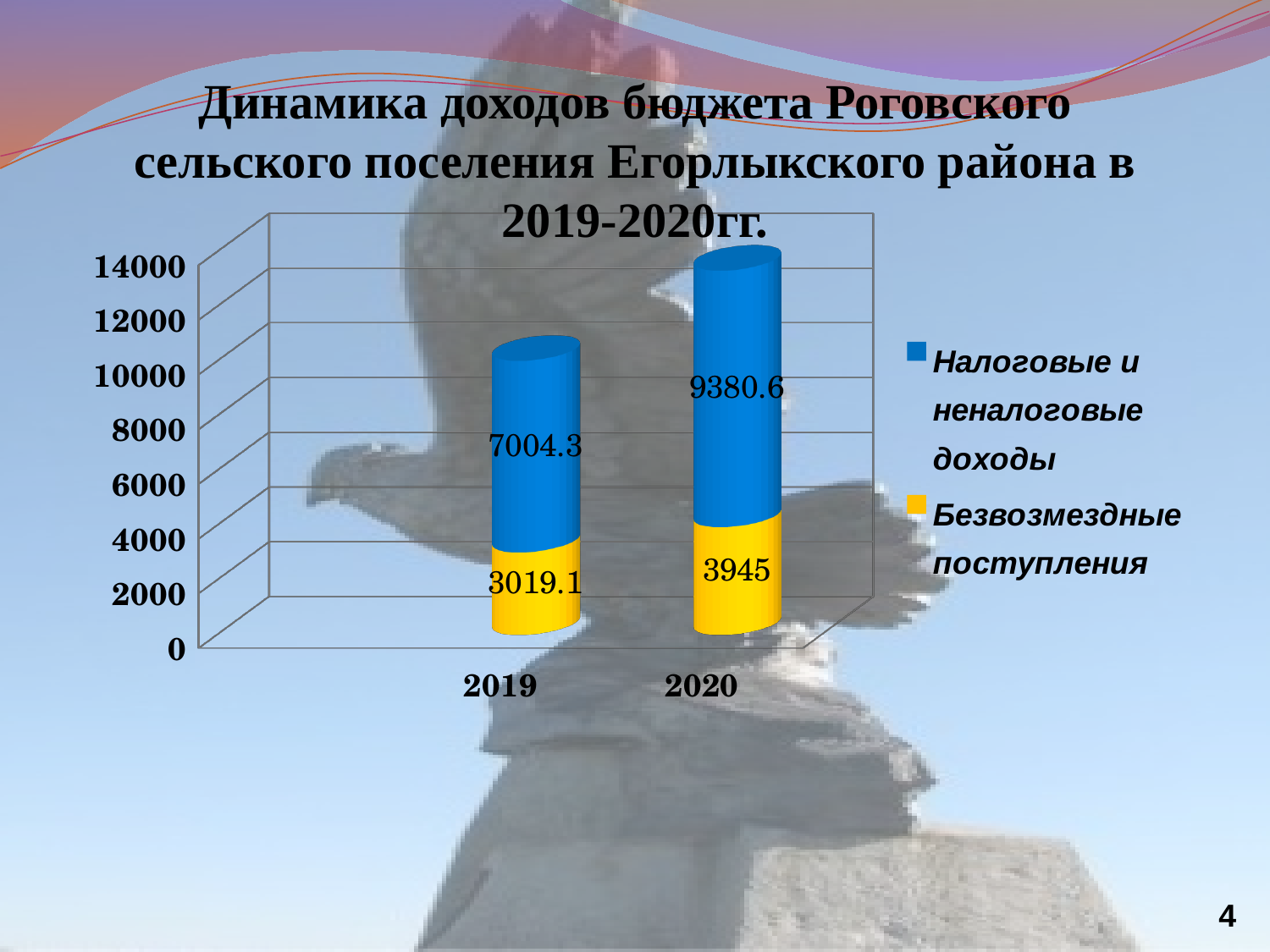

Динамика доходов бюджета Роговского сельского поселения Егорлыкского района в 2019-2020гг.

[unsupported chart]

4